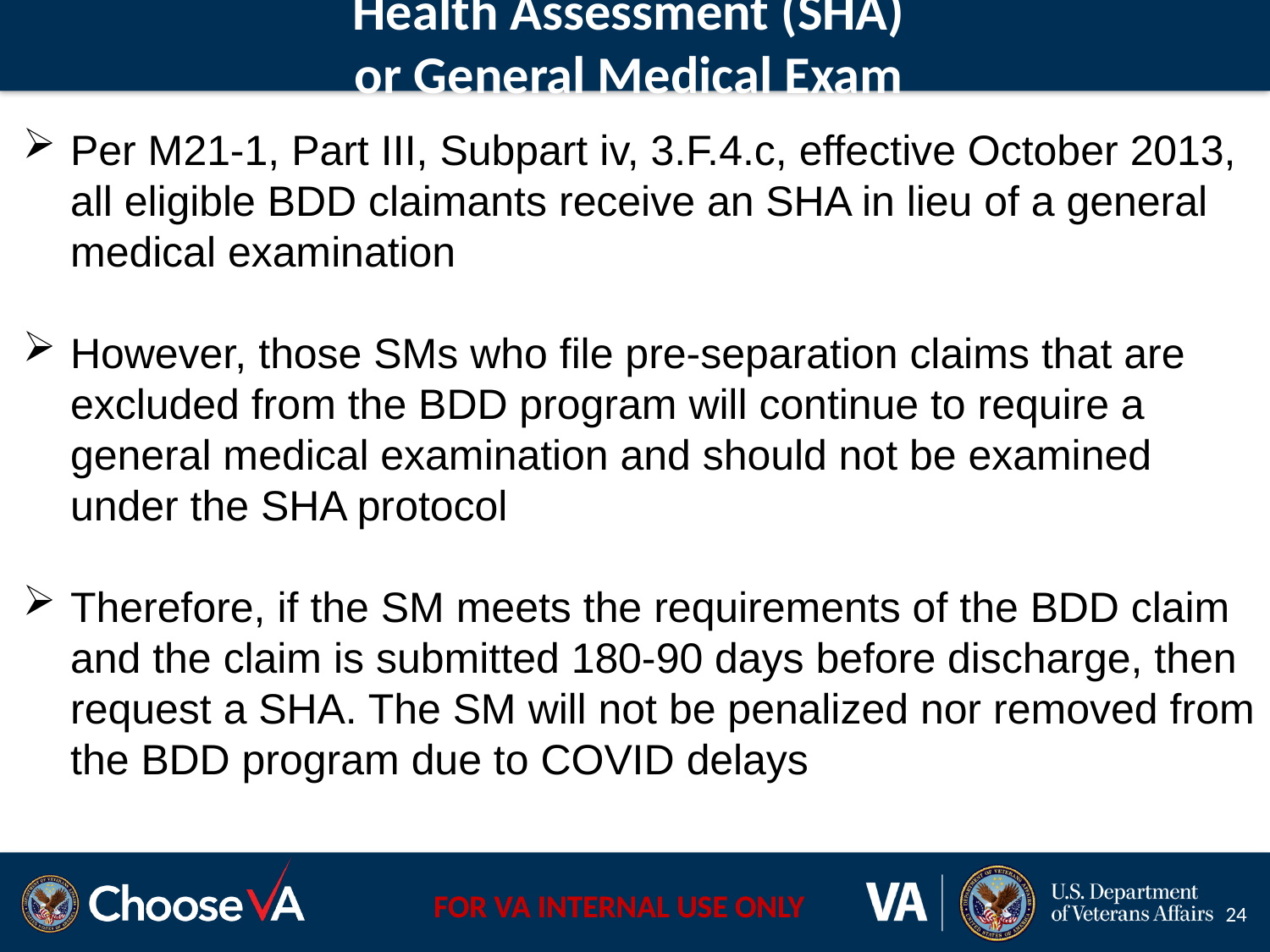

# Health Assessment (SHA) or General Medical Exam
Per M21-1, Part III, Subpart iv, 3.F.4.c, effective October 2013, all eligible BDD claimants receive an SHA in lieu of a general medical examination

However, those SMs who file pre-separation claims that are excluded from the BDD program will continue to require a general medical examination and should not be examined under the SHA protocol

Therefore, if the SM meets the requirements of the BDD claim and the claim is submitted 180-90 days before discharge, then request a SHA. The SM will not be penalized nor removed from the BDD program due to COVID delays
24